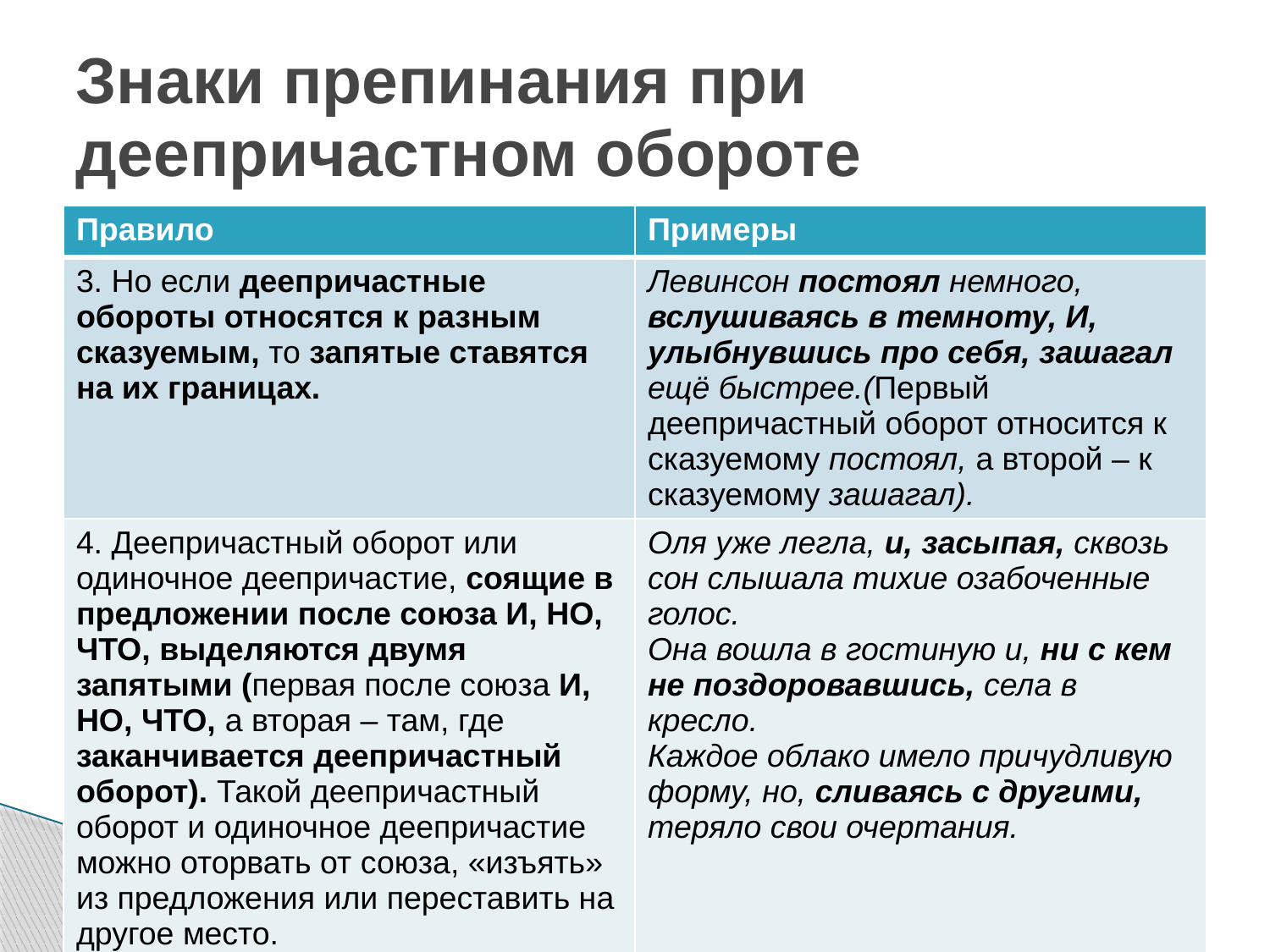

# Знаки препинания при деепричастном обороте
| Правило | Примеры |
| --- | --- |
| 3. Но если деепричастные обороты относятся к разным сказуемым, то запятые ставятся на их границах. | Левинсон постоял немного, вслушиваясь в темноту, И, улыбнувшись про себя, зашагал ещё быстрее.(Первый деепричастный оборот относится к сказуемому постоял, а второй – к сказуемому зашагал). |
| 4. Деепричастный оборот или одиночное деепричастие, соящие в предложении после союза И, НО, ЧТО, выделяются двумя запятыми (первая после союза И, НО, ЧТО, а вторая – там, где заканчивается деепричастный оборот). Такой деепричастный оборот и одиночное деепричастие можно оторвать от союза, «изъять» из предложения или переставить на другое место. | Оля уже легла, и, засыпая, сквозь сон слышала тихие озабоченные голос. Она вошла в гостиную и, ни с кем не поздоровавшись, села в кресло. Каждое облако имело причудливую форму, но, сливаясь с другими, теряло свои очертания. |
|  |  |